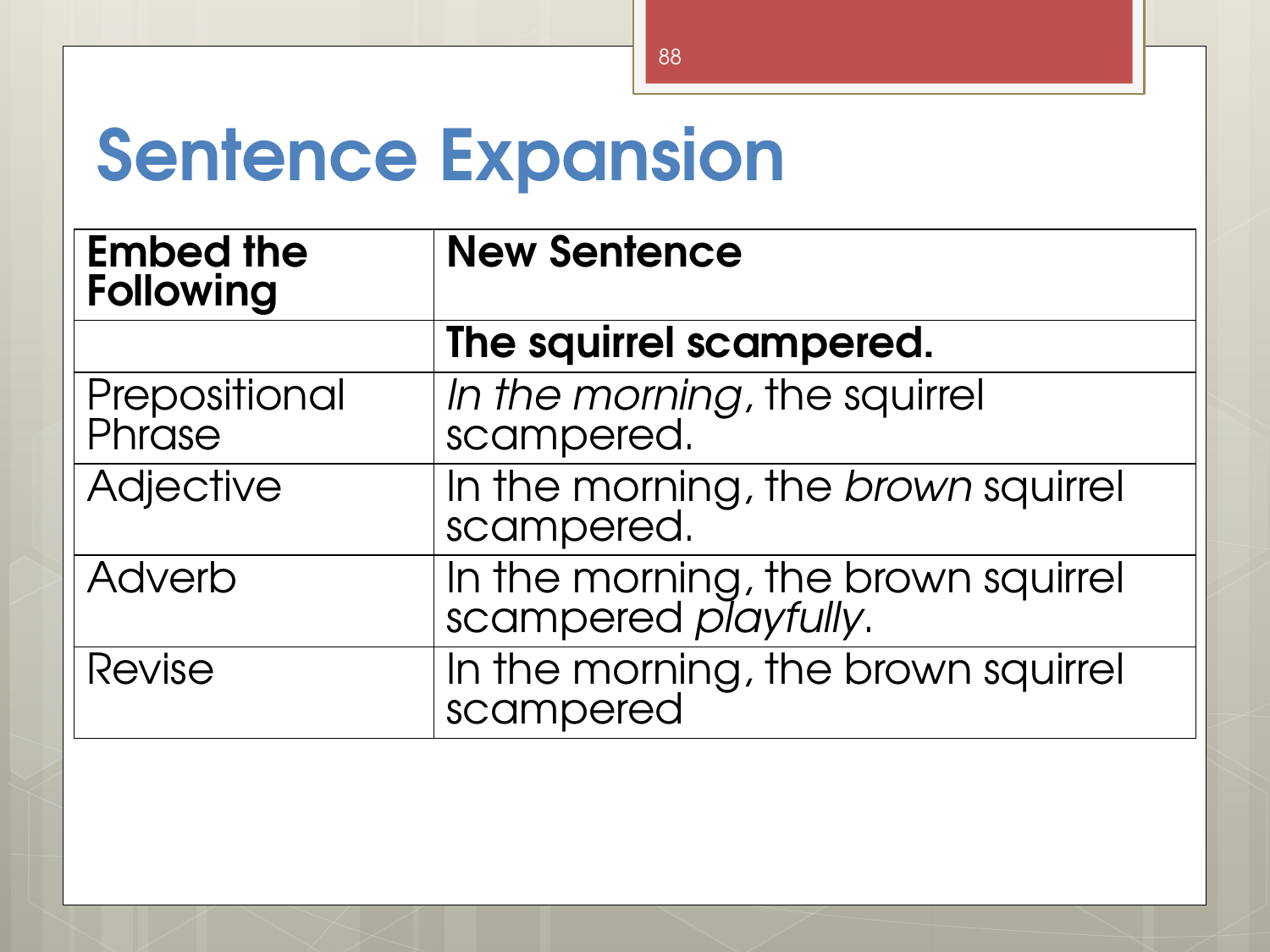

88
# Sentence Expansion
| Embed the Following | New Sentence |
| --- | --- |
|  | The squirrel scampered. |
| Prepositional Phrase | In the morning, the squirrel scampered. |
| Adjective | In the morning, the brown squirrel scampered. |
| Adverb | In the morning, the brown squirrel scampered playfully. |
| Revise | In the morning, the brown squirrel scampered |